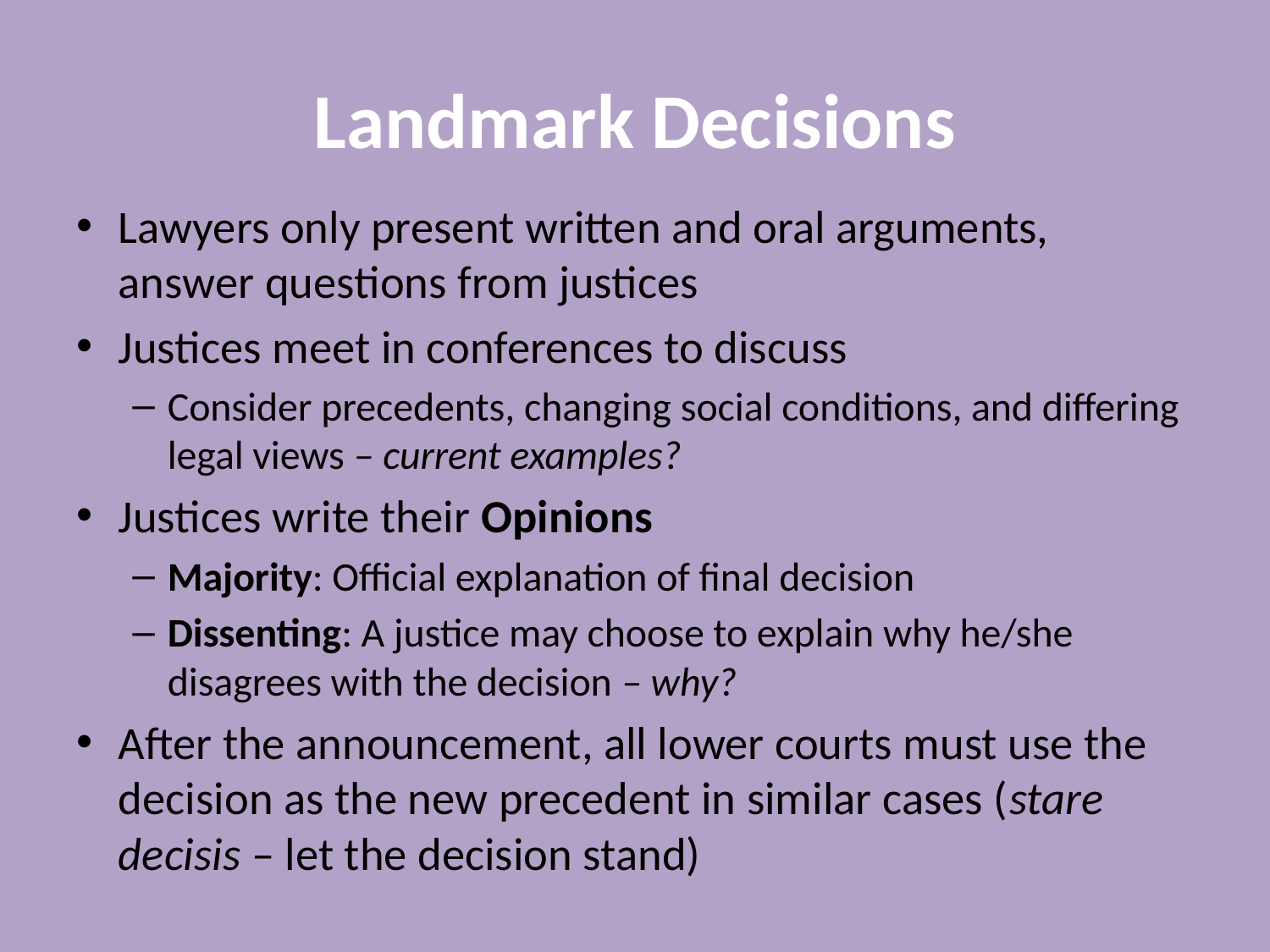

# Landmark Decisions
Lawyers only present written and oral arguments, answer questions from justices
Justices meet in conferences to discuss
Consider precedents, changing social conditions, and differing legal views – current examples?
Justices write their Opinions
Majority: Official explanation of final decision
Dissenting: A justice may choose to explain why he/she disagrees with the decision – why?
After the announcement, all lower courts must use the decision as the new precedent in similar cases (stare decisis – let the decision stand)